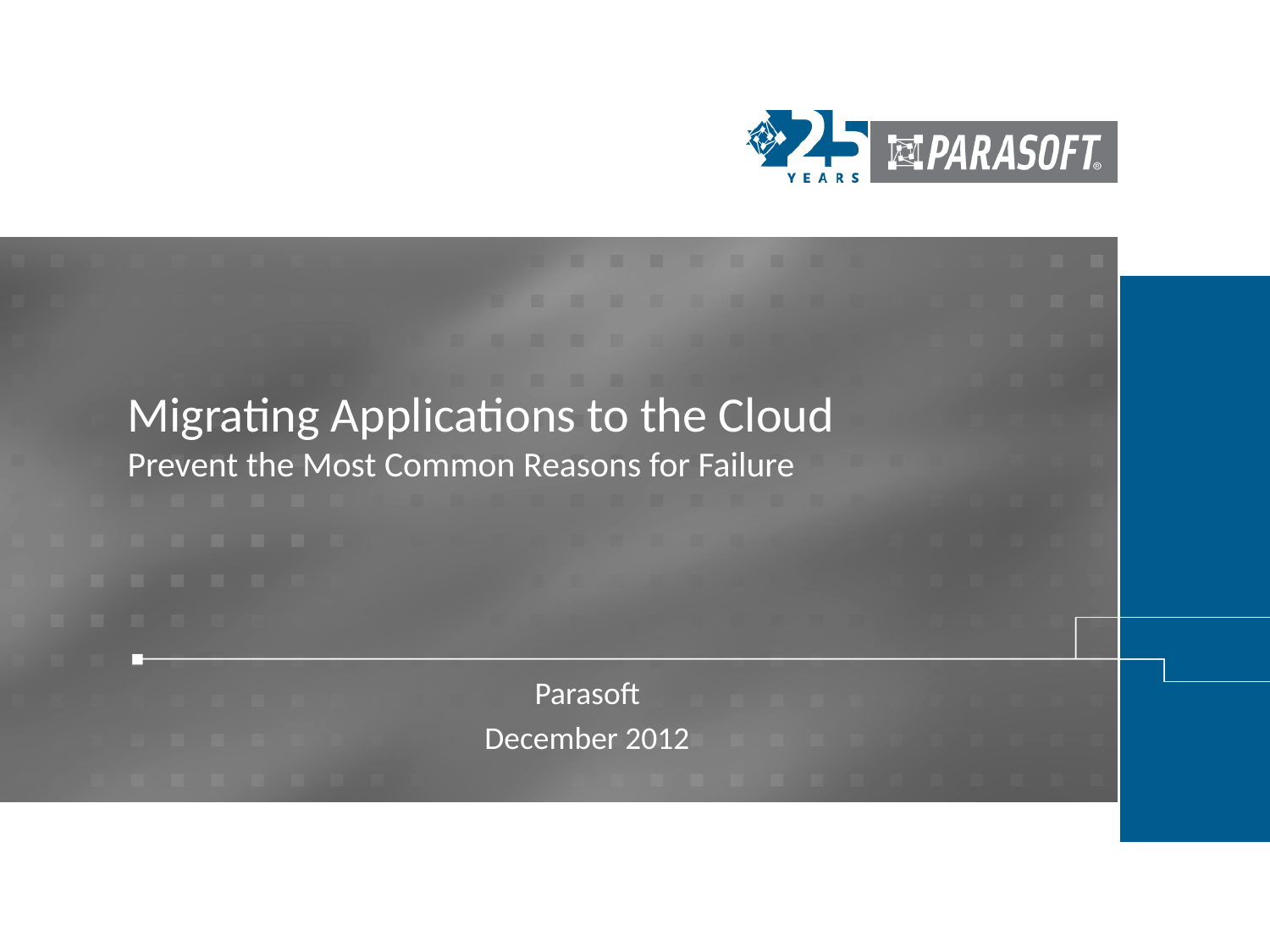

# Migrating Applications to the Cloud Prevent the Most Common Reasons for Failure
Parasoft
December 2012